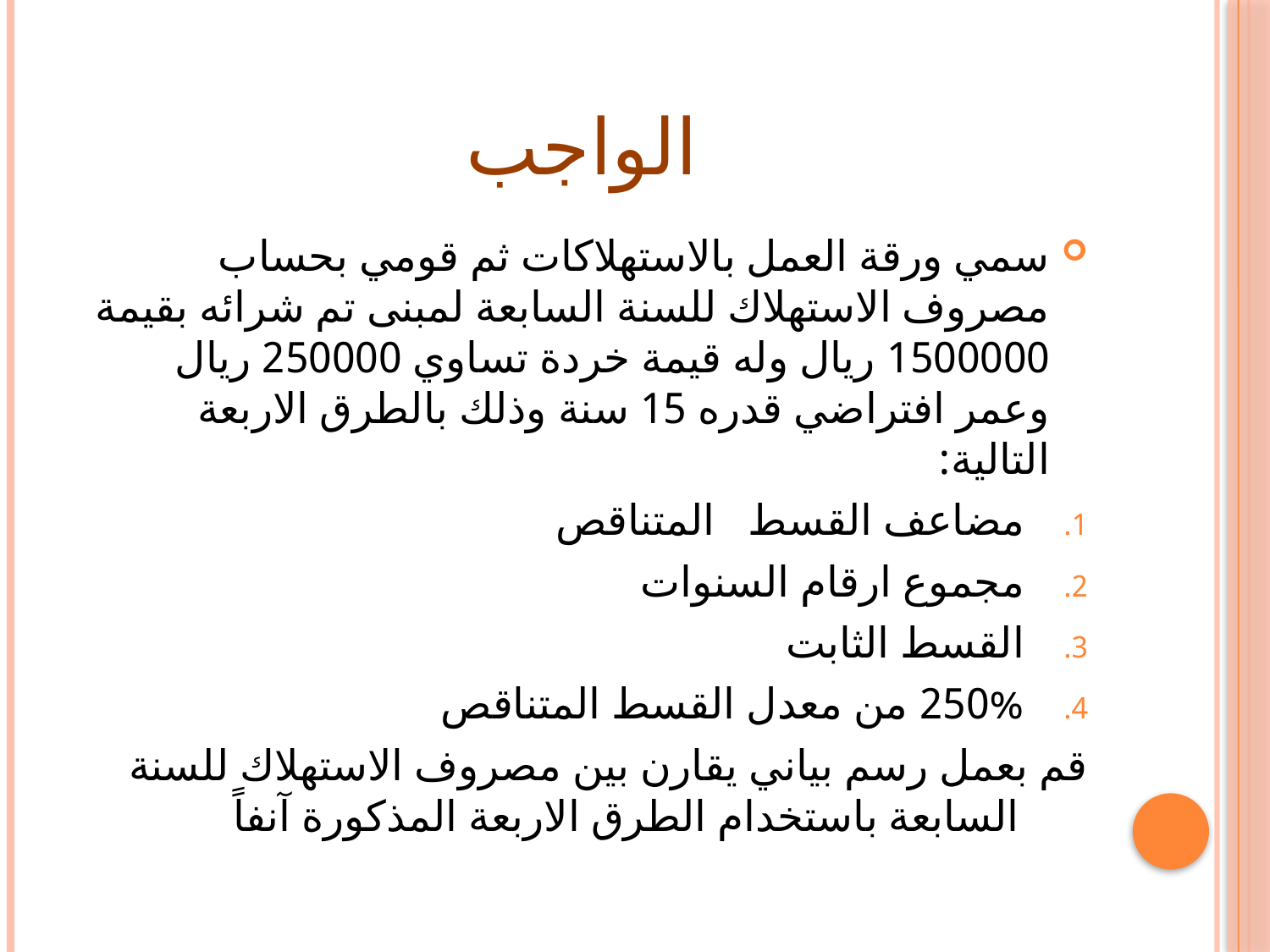

# الواجب
سمي ورقة العمل بالاستهلاكات ثم قومي بحساب مصروف الاستهلاك للسنة السابعة لمبنى تم شرائه بقيمة 1500000 ريال وله قيمة خردة تساوي 250000 ريال وعمر افتراضي قدره 15 سنة وذلك بالطرق الاربعة التالية:
مضاعف القسط   المتناقص
مجموع ارقام السنوات
القسط الثابت
250% من معدل القسط المتناقص
قم بعمل رسم بياني يقارن بين مصروف الاستهلاك للسنة السابعة باستخدام الطرق الاربعة المذكورة آنفاً